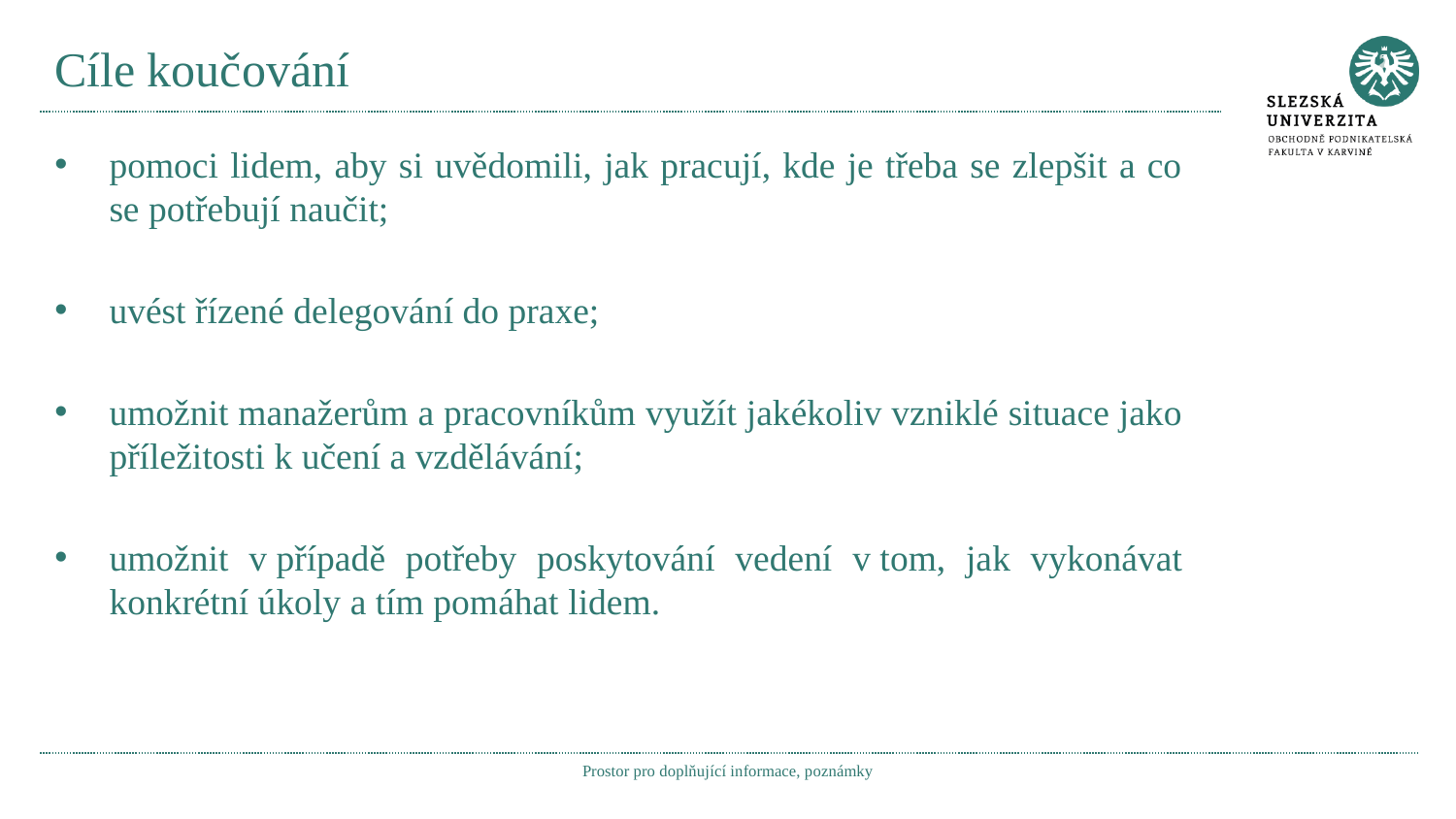

# Cíle koučování
pomoci lidem, aby si uvědomili, jak pracují, kde je třeba se zlepšit a co se potřebují naučit;

uvést řízené delegování do praxe;

umožnit manažerům a pracovníkům využít jakékoliv vzniklé situace jako příležitosti k učení a vzdělávání;

umožnit v případě potřeby poskytování vedení v tom, jak vykonávat konkrétní úkoly a tím pomáhat lidem.

Prostor pro doplňující informace, poznámky